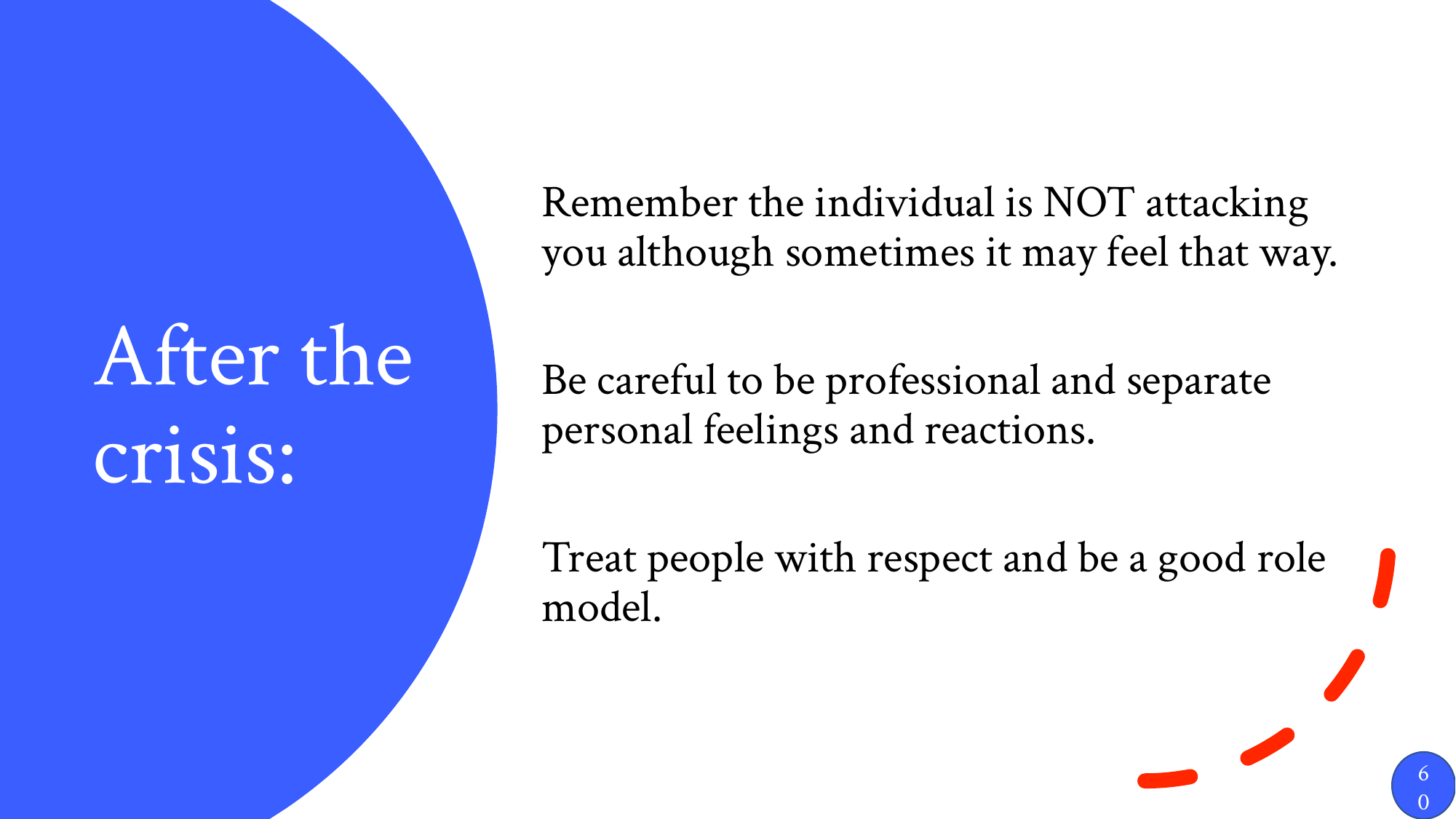

Remember the individual is NOT attacking you although sometimes it may feel that way.

Be careful to be professional and separate personal feelings and reactions.

Treat people with respect and be a good role model.
# After the crisis:

60